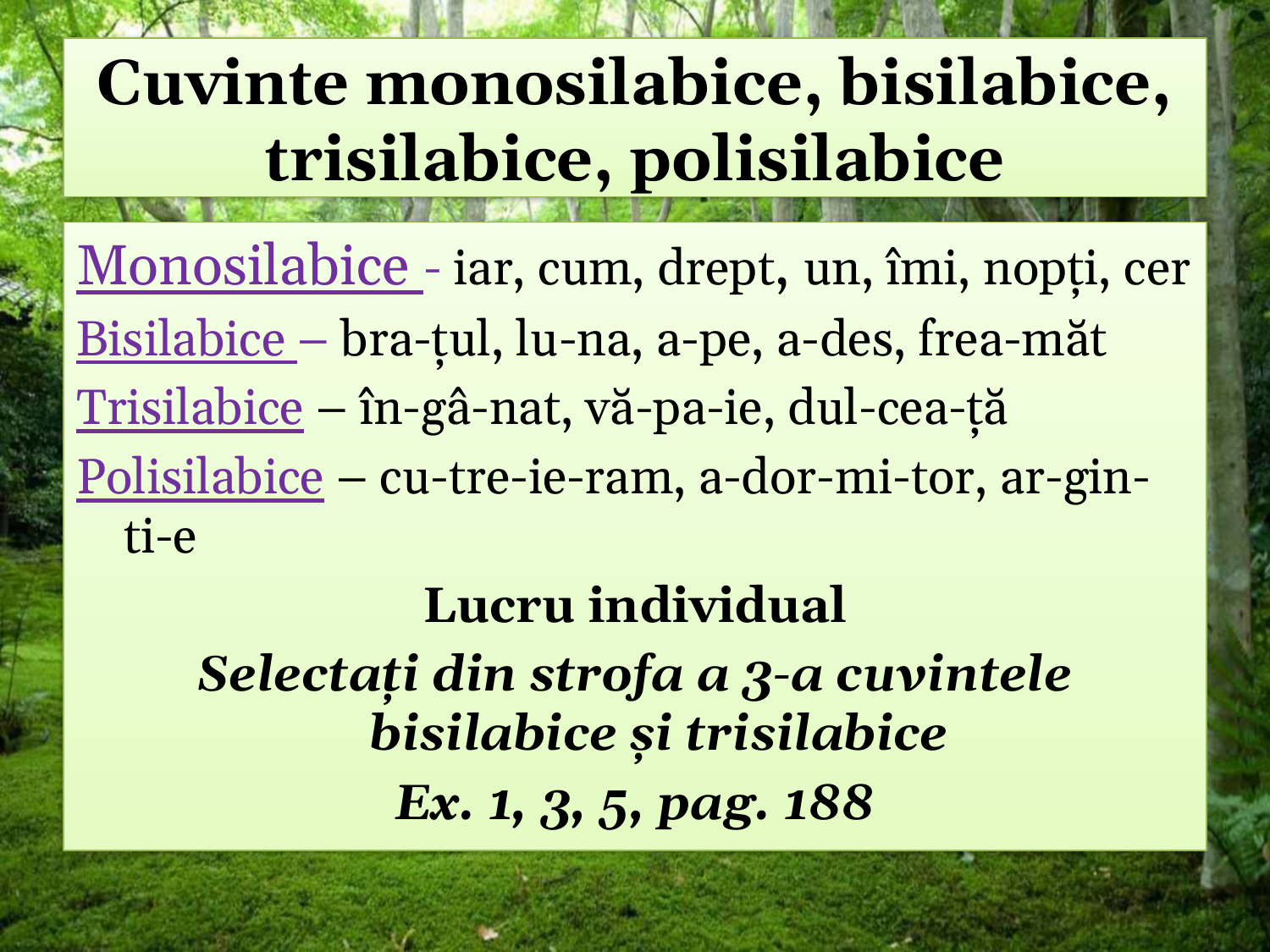

# Cuvinte monosilabice, bisilabice, trisilabice, polisilabice
Monosilabice - iar, cum, drept, un, îmi, nopți, cer
Bisilabice – bra-țul, lu-na, a-pe, a-des, frea-măt
Trisilabice – în-gâ-nat, vă-pa-ie, dul-cea-ță
Polisilabice – cu-tre-ie-ram, a-dor-mi-tor, ar-gin-ti-e
Lucru individual
Selectați din strofa a 3-a cuvintele bisilabice și trisilabice
Ex. 1, 3, 5, pag. 188